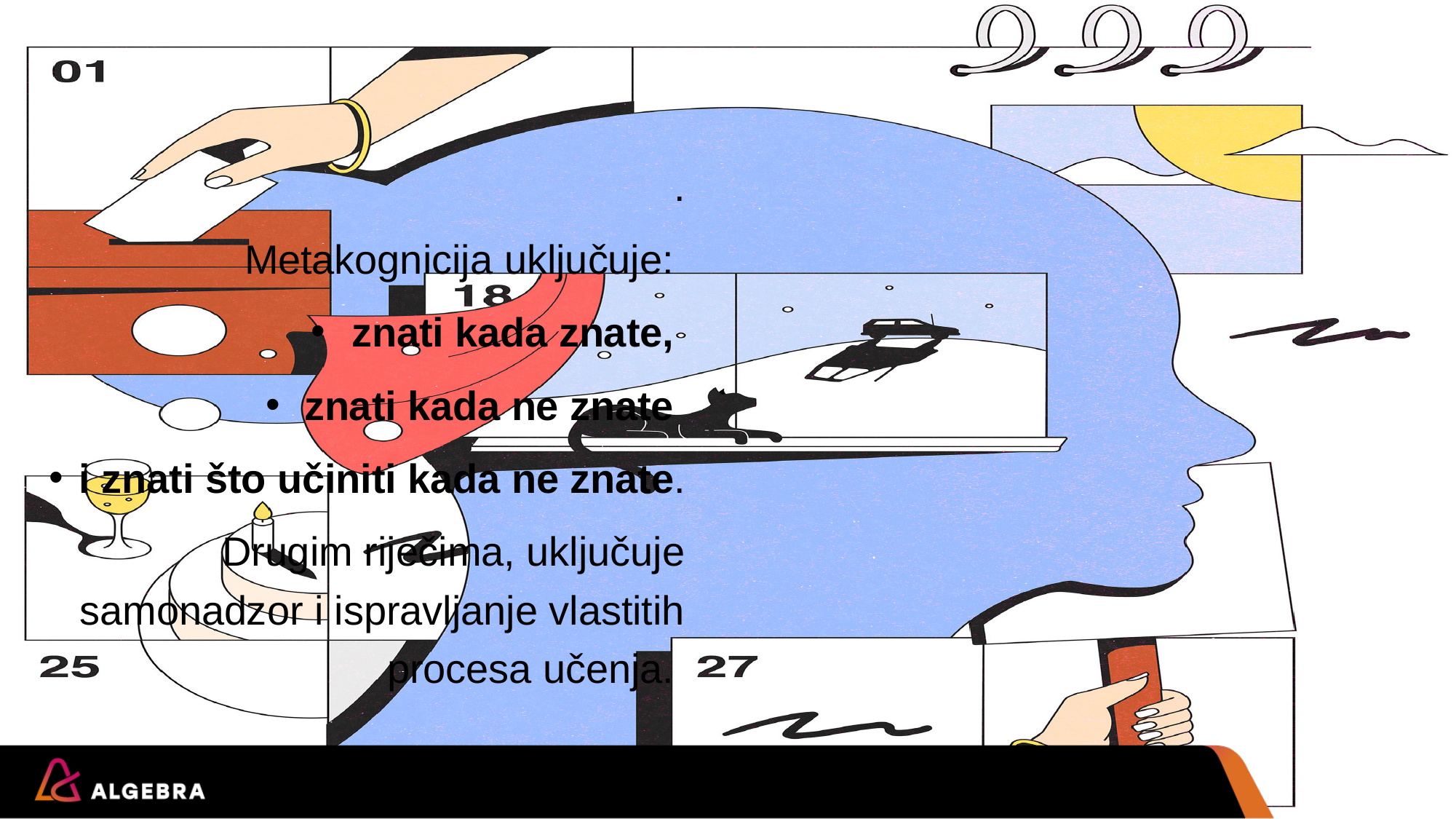

.
Metakognicija uključuje:
znati kada znate,
znati kada ne znate
i znati što učiniti kada ne znate.
Drugim riječima, uključuje samonadzor i ispravljanje vlastitih procesa učenja.